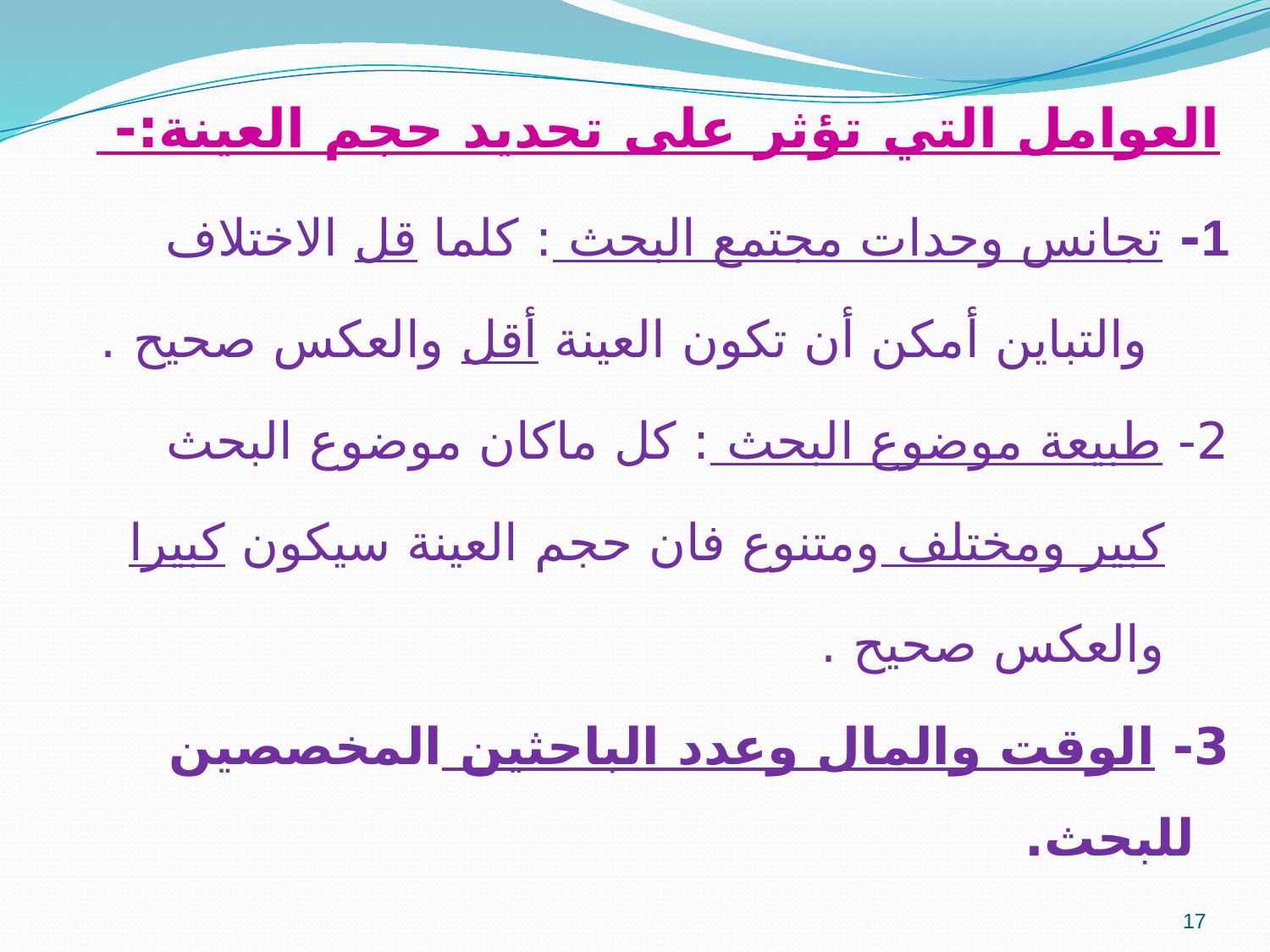

# العوامل التي تؤثر على تحديد حجم العينة:-
1- تجانس وحدات مجتمع البحث : كلما قل الاختلاف
     والتباين أمكن أن تكون العينة أقل والعكس صحيح .
2- طبيعة موضوع البحث : كل ماكان موضوع البحث
    كبير ومختلف ومتنوع فان حجم العينة سيكون كبيرا
    والعكس صحيح .
3- الوقت والمال وعدد الباحثين المخصصين للبحث.

17